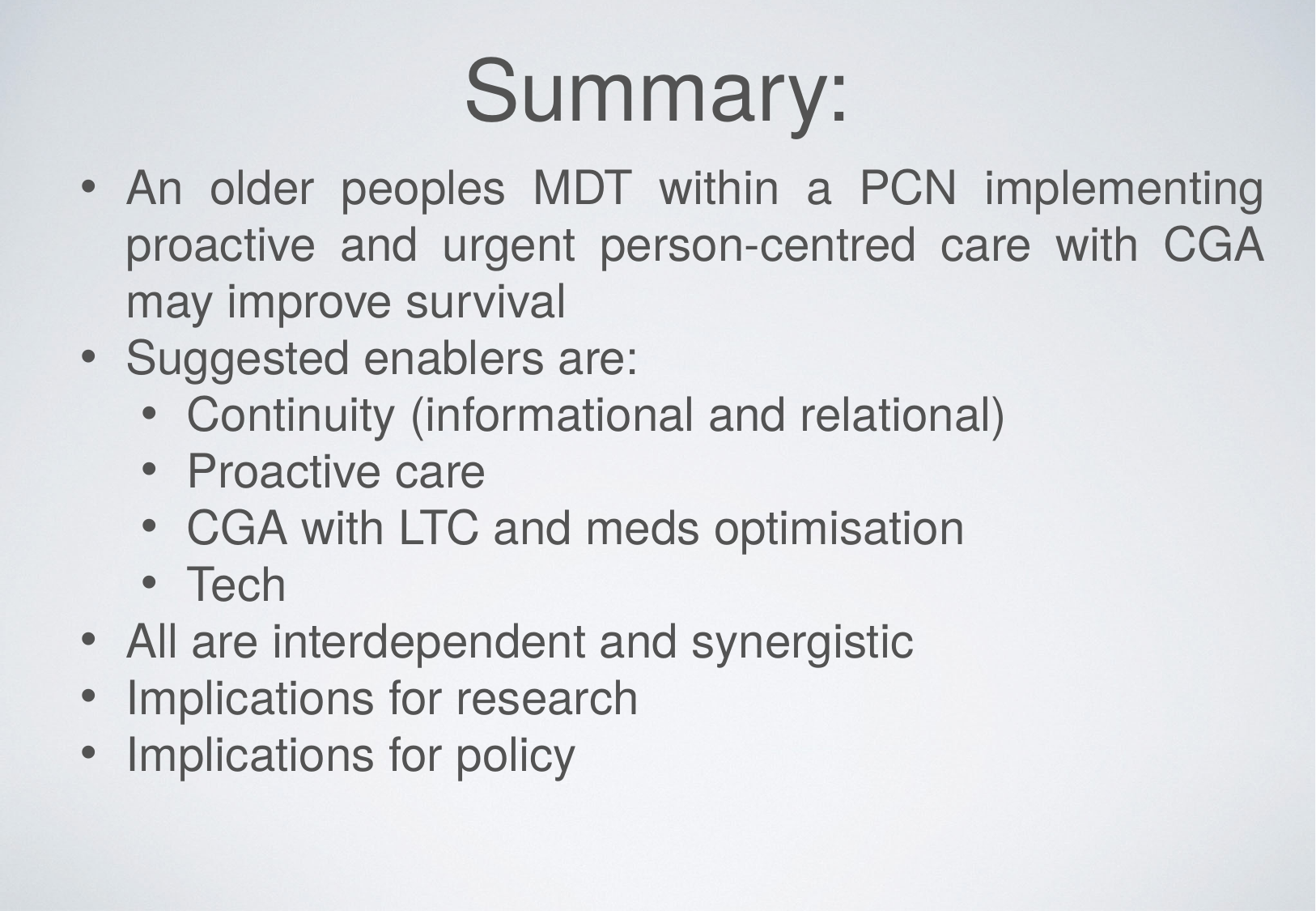

Summary:

An older peoples MDT within a PCN implementing proactive and urgent person-centred care with CGA may improve survival
Suggested enablers are:
Continuity (informational and relational)
Proactive care
CGA with LTC and meds optimisation
Tech
All are interdependent and synergistic
Implications for research
Implications for policy